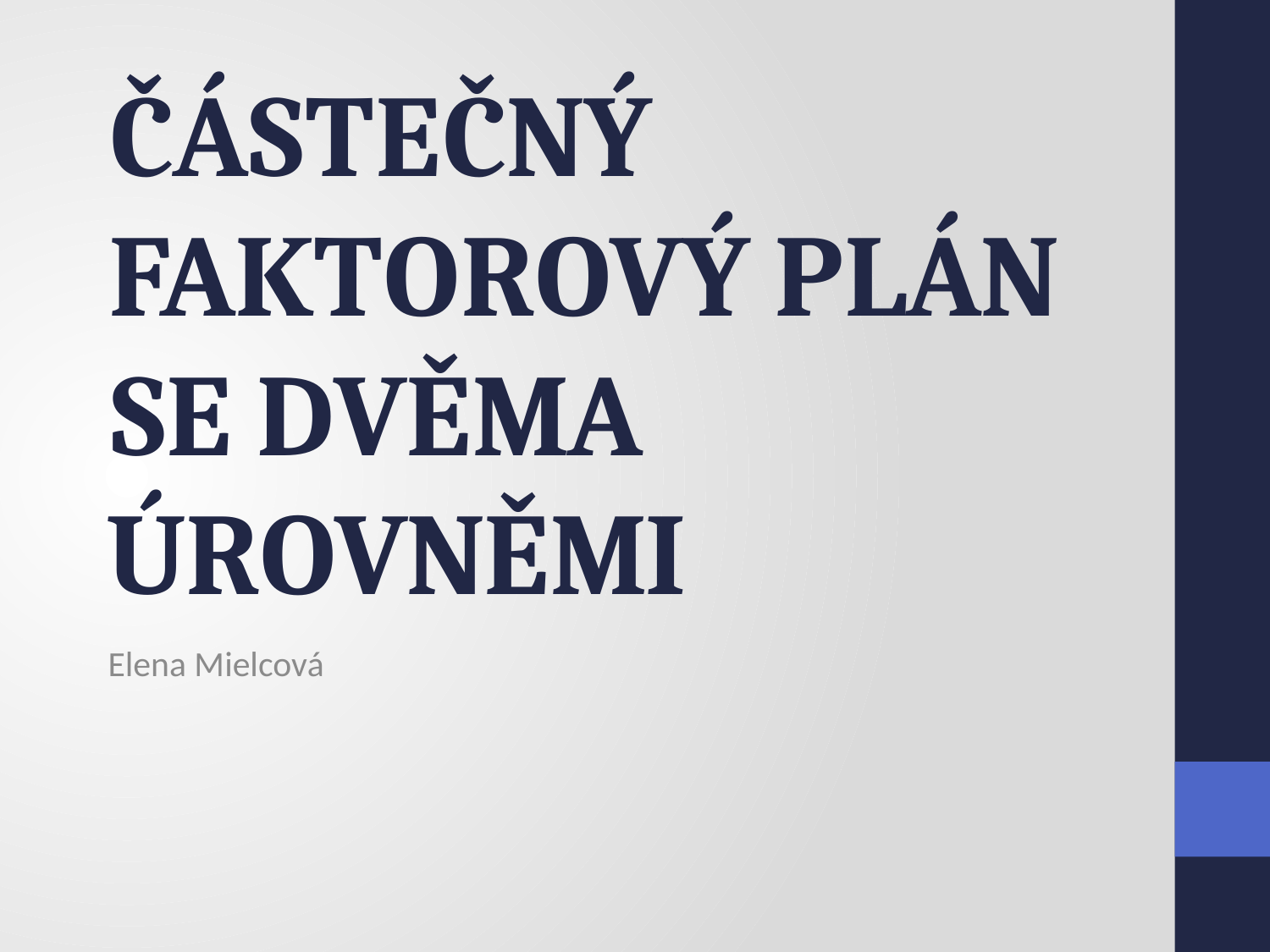

# ČÁSTEČNÝ FAKTOROVÝ PLÁN SE DVĚMA ÚROVNĚMI
Elena Mielcová